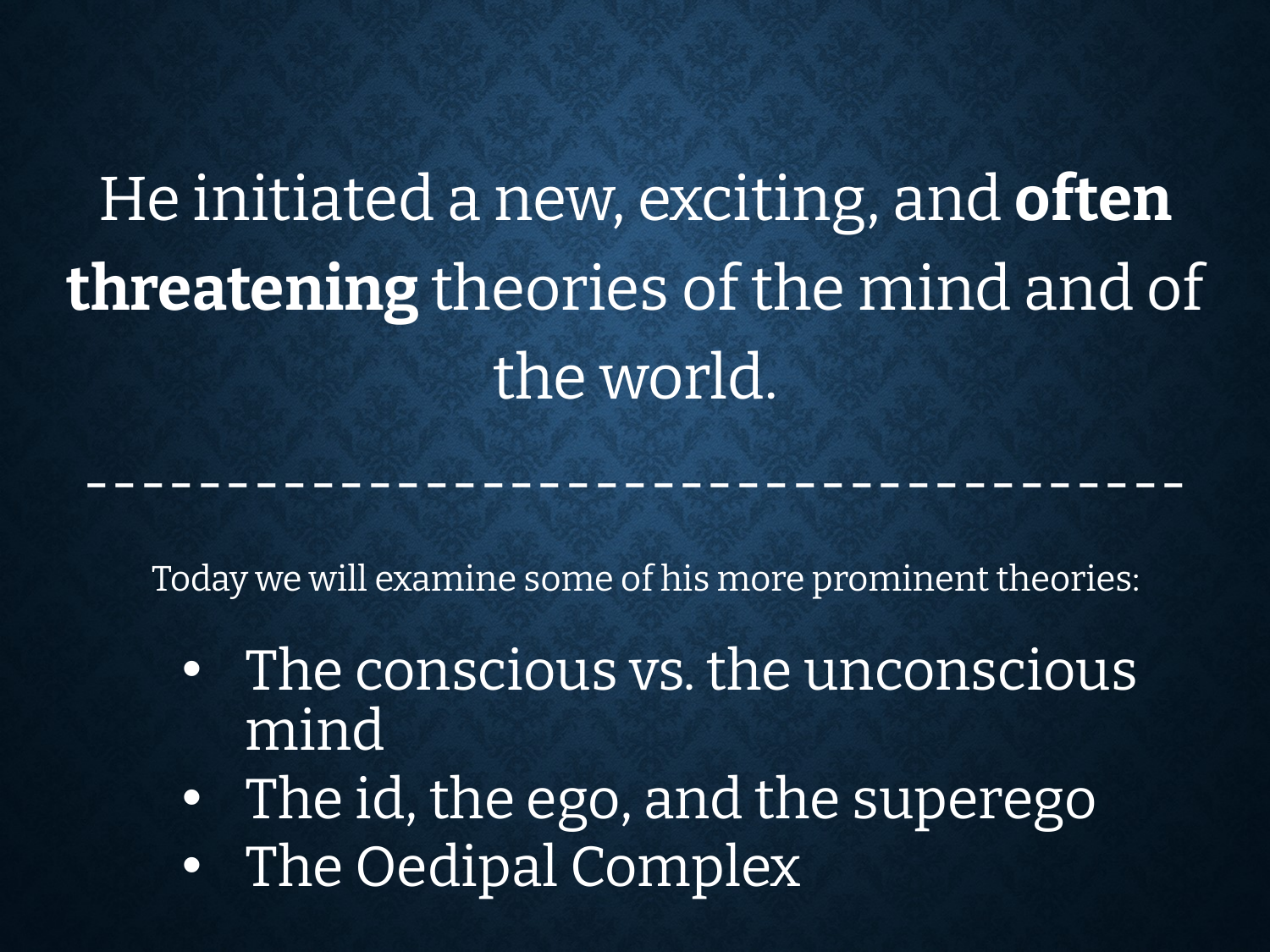

#
He initiated a new, exciting, and often threatening theories of the mind and of the world.
---------------------------------------
Today we will examine some of his more prominent theories:

The conscious vs. the unconscious mind
The id, the ego, and the superego
The Oedipal Complex